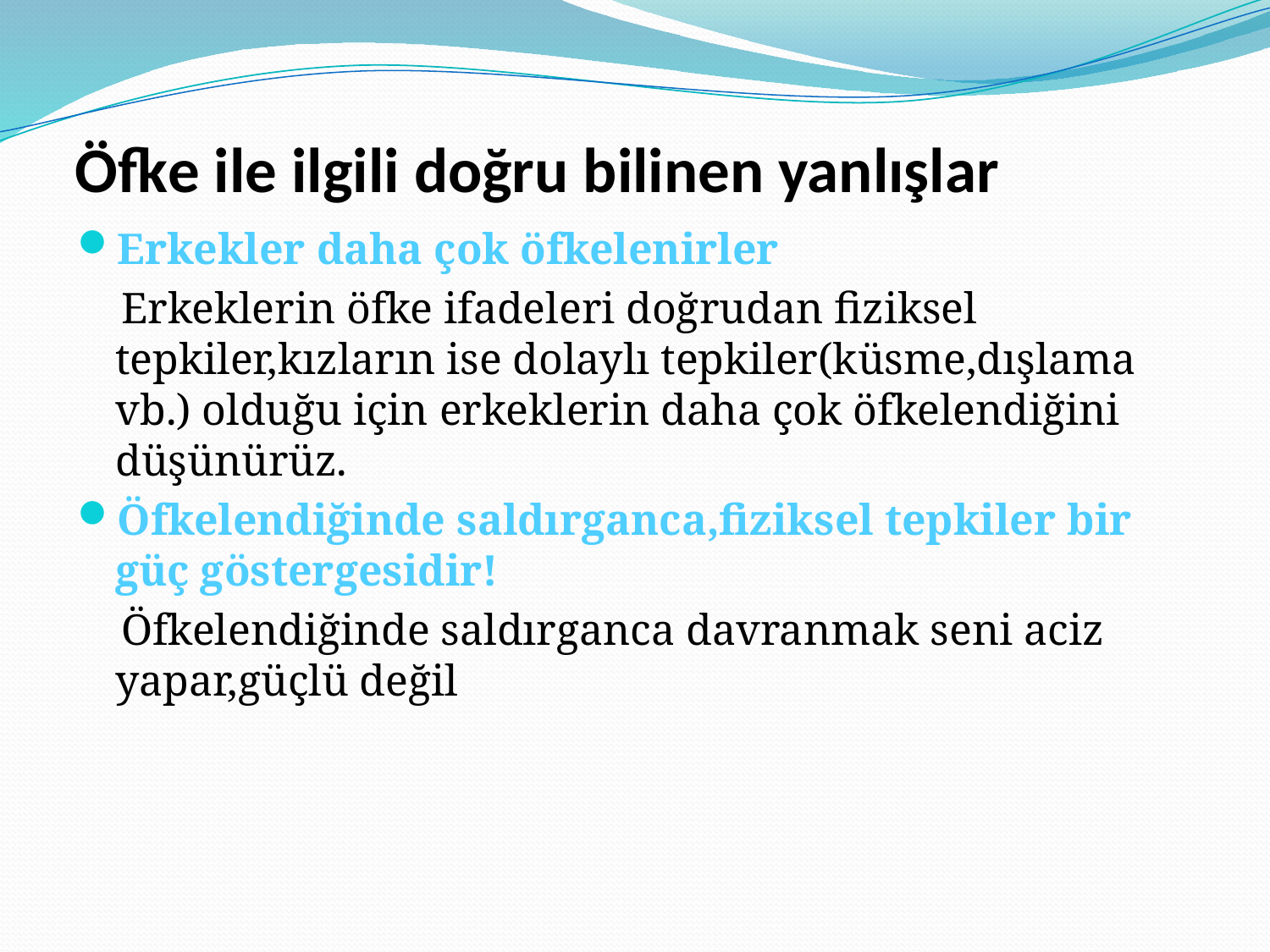

# Öfke ile ilgili doğru bilinen yanlışlar
Erkekler daha çok öfkelenirler
    Erkeklerin öfke ifadeleri doğrudan fiziksel tepkiler,kızların ise dolaylı tepkiler(küsme,dışlama vb.) olduğu için erkeklerin daha çok öfkelendiğini düşünürüz.
Öfkelendiğinde saldırganca,fiziksel tepkiler bir güç göstergesidir!
    Öfkelendiğinde saldırganca davranmak seni aciz yapar,güçlü değil